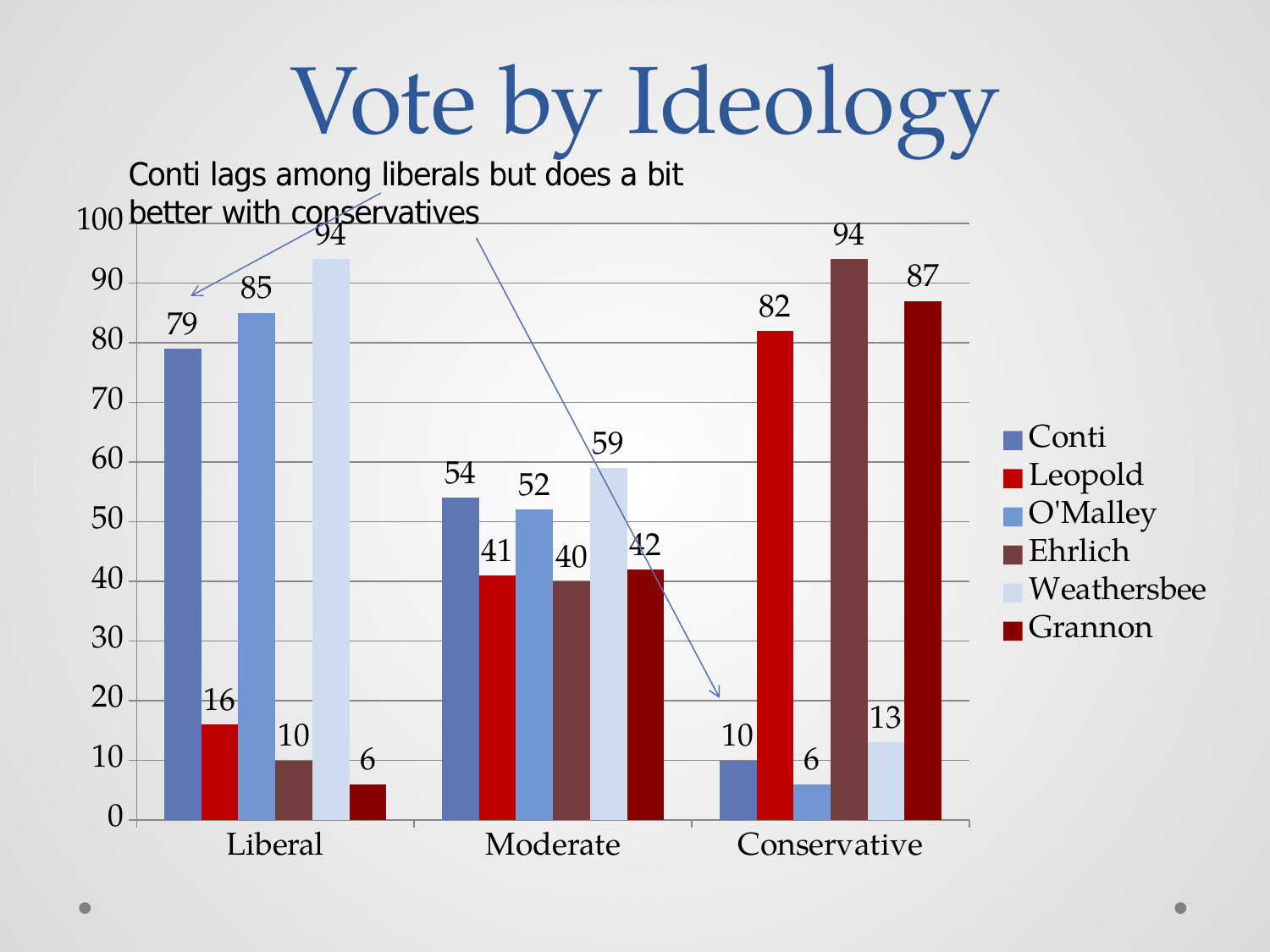

# Vote by Ideology
Conti lags among liberals but does a bit better with conservatives

### Chart

| Category | Conti | Leopold | O'Malley | Ehrlich | Weathersbee | Grannon |
|---|---|---|---|---|---|---|
| Liberal | 79.0 | 16.0 | 85.0 | 10.0 | 94.0 | 6.0 |
| Moderate | 54.0 | 41.0 | 52.0 | 40.0 | 59.0 | 42.0 |
| Conservative | 10.0 | 82.0 | 6.0 | 94.0 | 13.0 | 87.0 |